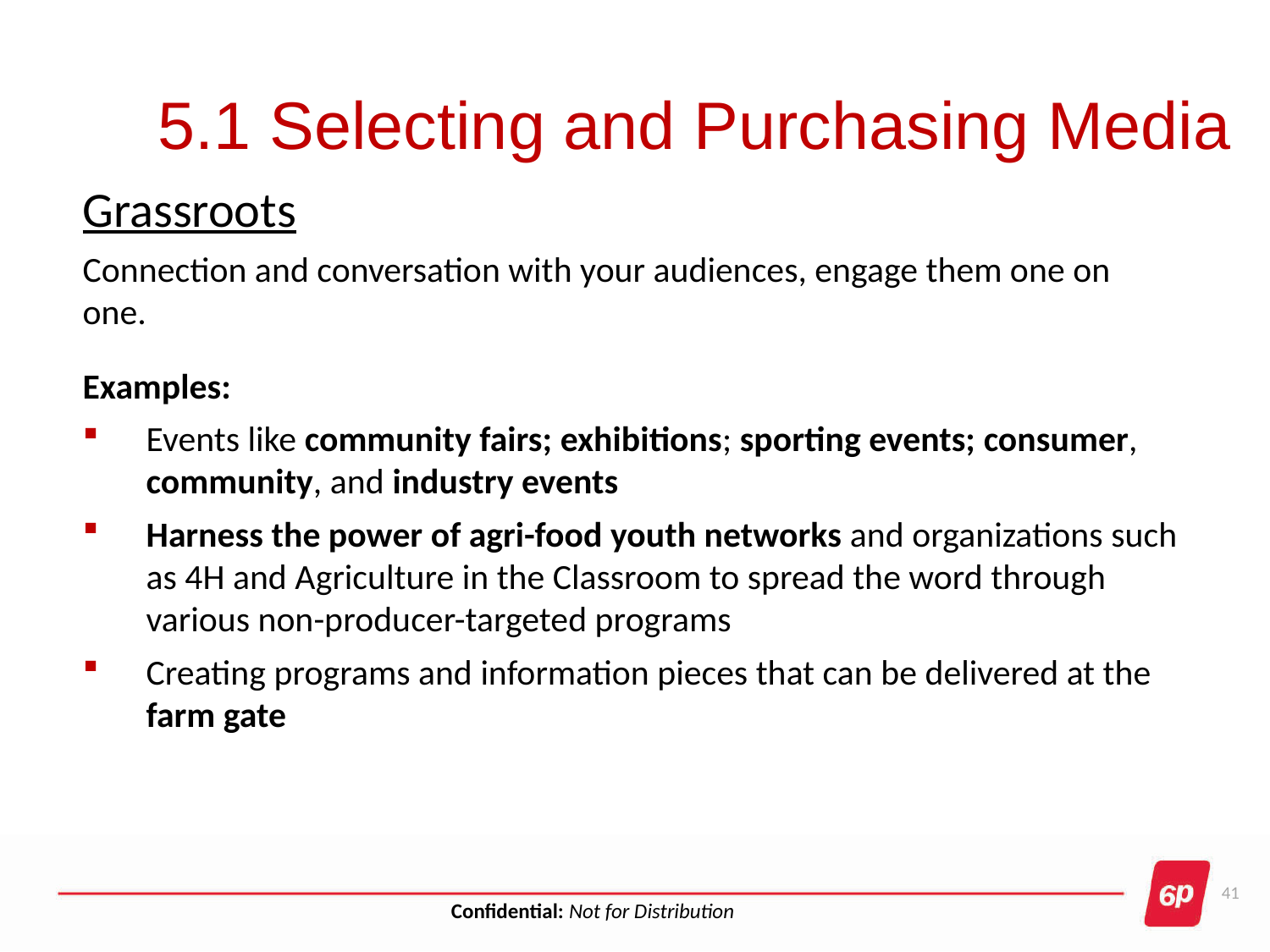

# 5.1 Selecting and Purchasing Media
Grassroots
Connection and conversation with your audiences, engage them one on one.
Examples:
Events like community fairs; exhibitions; sporting events; consumer, community, and industry events
Harness the power of agri-food youth networks and organizations such as 4H and Agriculture in the Classroom to spread the word through various non-producer-targeted programs
Creating programs and information pieces that can be delivered at the farm gate

41
Confidential: Not for Distribution